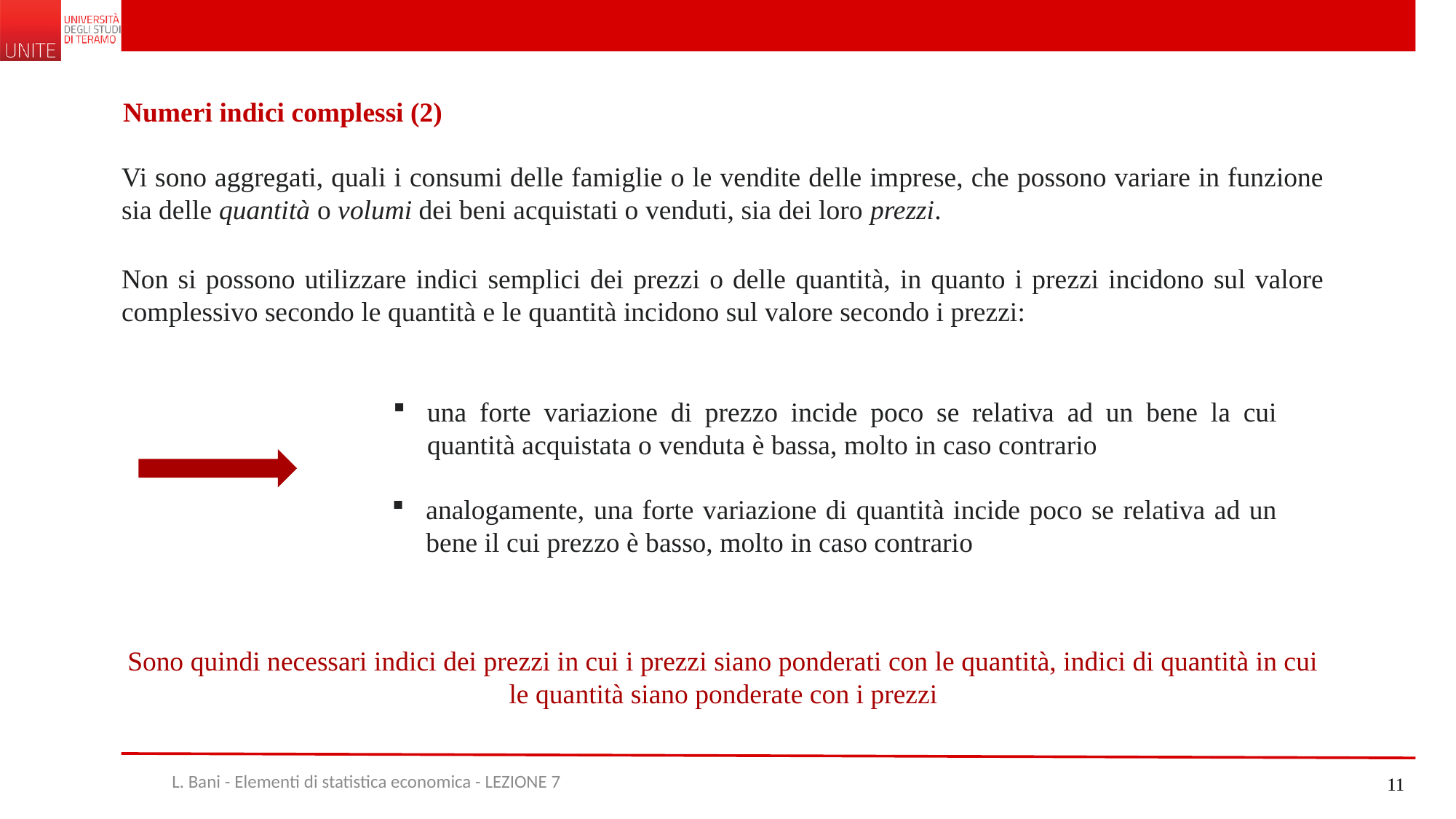

Numeri indici complessi (2)
Vi sono aggregati, quali i consumi delle famiglie o le vendite delle imprese, che possono variare in funzione sia delle quantità o volumi dei beni acquistati o venduti, sia dei loro prezzi.
Non si possono utilizzare indici semplici dei prezzi o delle quantità, in quanto i prezzi incidono sul valore complessivo secondo le quantità e le quantità incidono sul valore secondo i prezzi:
una forte variazione di prezzo incide poco se relativa ad un bene la cui quantità acquistata o venduta è bassa, molto in caso contrario

analogamente, una forte variazione di quantità incide poco se relativa ad un bene il cui prezzo è basso, molto in caso contrario
Sono quindi necessari indici dei prezzi in cui i prezzi siano ponderati con le quantità, indici di quantità in cui le quantità siano ponderate con i prezzi
L. Bani - Elementi di statistica economica - LEZIONE 7
11